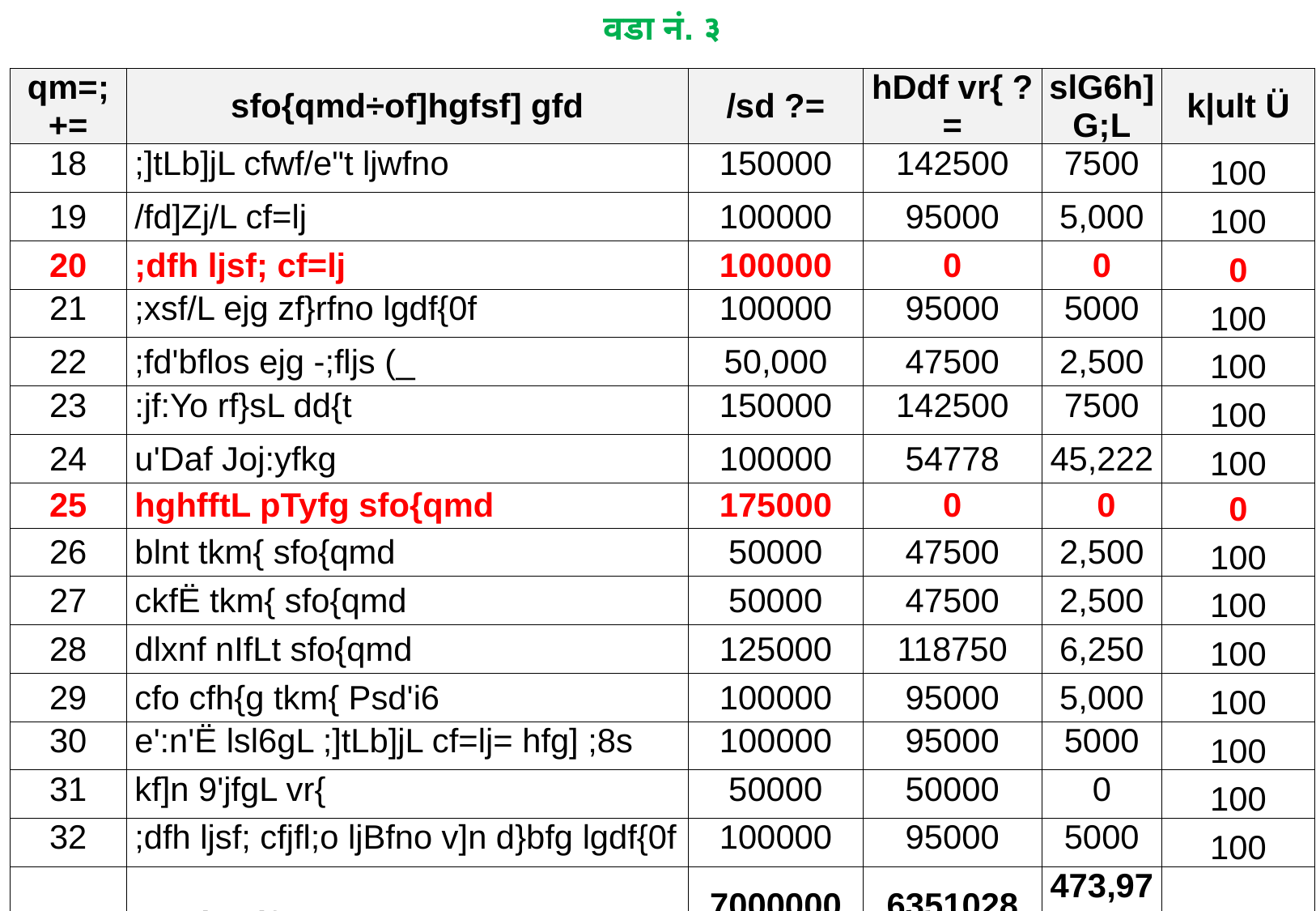

वडा नं. ३
| qm=;+= | sfo{qmd÷of]hgfsf] gfd | /sd ?= | hDdf vr{ ?= | slG6h]G;L | k|ult Ü |
| --- | --- | --- | --- | --- | --- |
| 18 | ;]tLb]jL cfwf/e"t ljwfno | 150000 | 142500 | 7500 | 100 |
| 19 | /fd]Zj/L cf=lj | 100000 | 95000 | 5,000 | 100 |
| 20 | ;dfh ljsf; cf=lj | 100000 | 0 | 0 | 0 |
| 21 | ;xsf/L ejg zf}rfno lgdf{0f | 100000 | 95000 | 5000 | 100 |
| 22 | ;fd'bflos ejg -;fljs (\_ | 50,000 | 47500 | 2,500 | 100 |
| 23 | :jf:Yo rf}sL dd{t | 150000 | 142500 | 7500 | 100 |
| 24 | u'Daf Joj:yfkg | 100000 | 54778 | 45,222 | 100 |
| 25 | hghfftL pTyfg sfo{qmd | 175000 | 0 | 0 | 0 |
| 26 | blnt tkm{ sfo{qmd | 50000 | 47500 | 2,500 | 100 |
| 27 | ckfË tkm{ sfo{qmd | 50000 | 47500 | 2,500 | 100 |
| 28 | dlxnf nIfLt sfo{qmd | 125000 | 118750 | 6,250 | 100 |
| 29 | cfo cfh{g tkm{ Psd'i6 | 100000 | 95000 | 5,000 | 100 |
| 30 | e':n'Ë lsl6gL ;]tLb]jL cf=lj= hfg] ;8s | 100000 | 95000 | 5000 | 100 |
| 31 | kf]n 9'jfgL vr{ | 50000 | 50000 | 0 | 100 |
| 32 | ;dfh ljsf; cfjfl;o ljBfno v]n d}bfg lgdf{0f | 100000 | 95000 | 5000 | 100 |
|  | s'n hDdf | 7000000 | 6351028 | 473,972 | 96.07 |